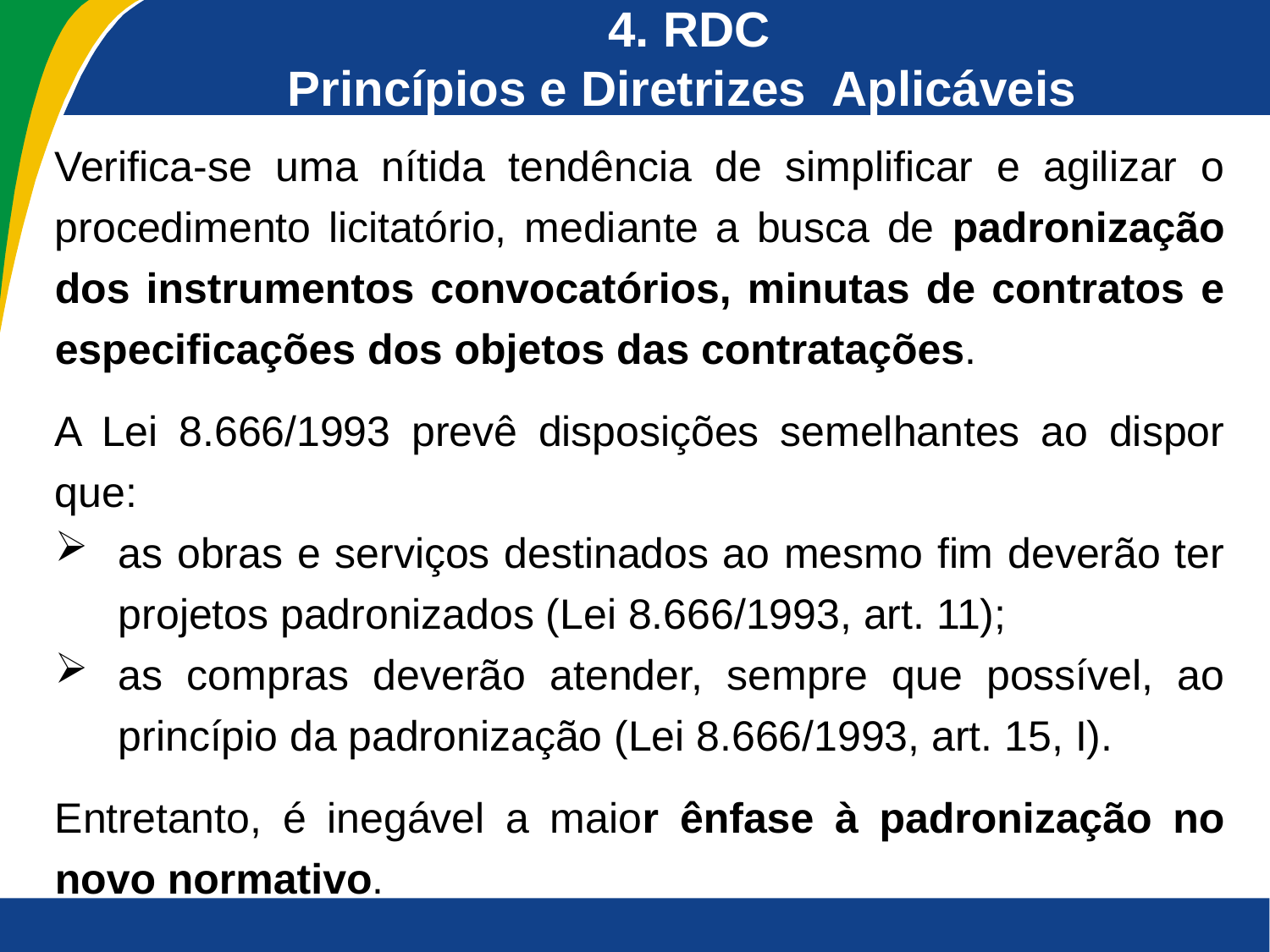

# 4. RDC Princípios e Diretrizes  Aplicáveis
Verifica-se uma nítida tendência de simplificar e agilizar o procedimento licitatório, mediante a busca de padronização dos instrumentos convocatórios, minutas de contratos e especificações dos objetos das contratações.
A Lei 8.666/1993 prevê disposições semelhantes ao dispor que:
as obras e serviços destinados ao mesmo fim deverão ter projetos padronizados (Lei 8.666/1993, art. 11);
as compras deverão atender, sempre que possível, ao princípio da padronização (Lei 8.666/1993, art. 15, I).
Entretanto, é inegável a maior ênfase à padronização no novo normativo.